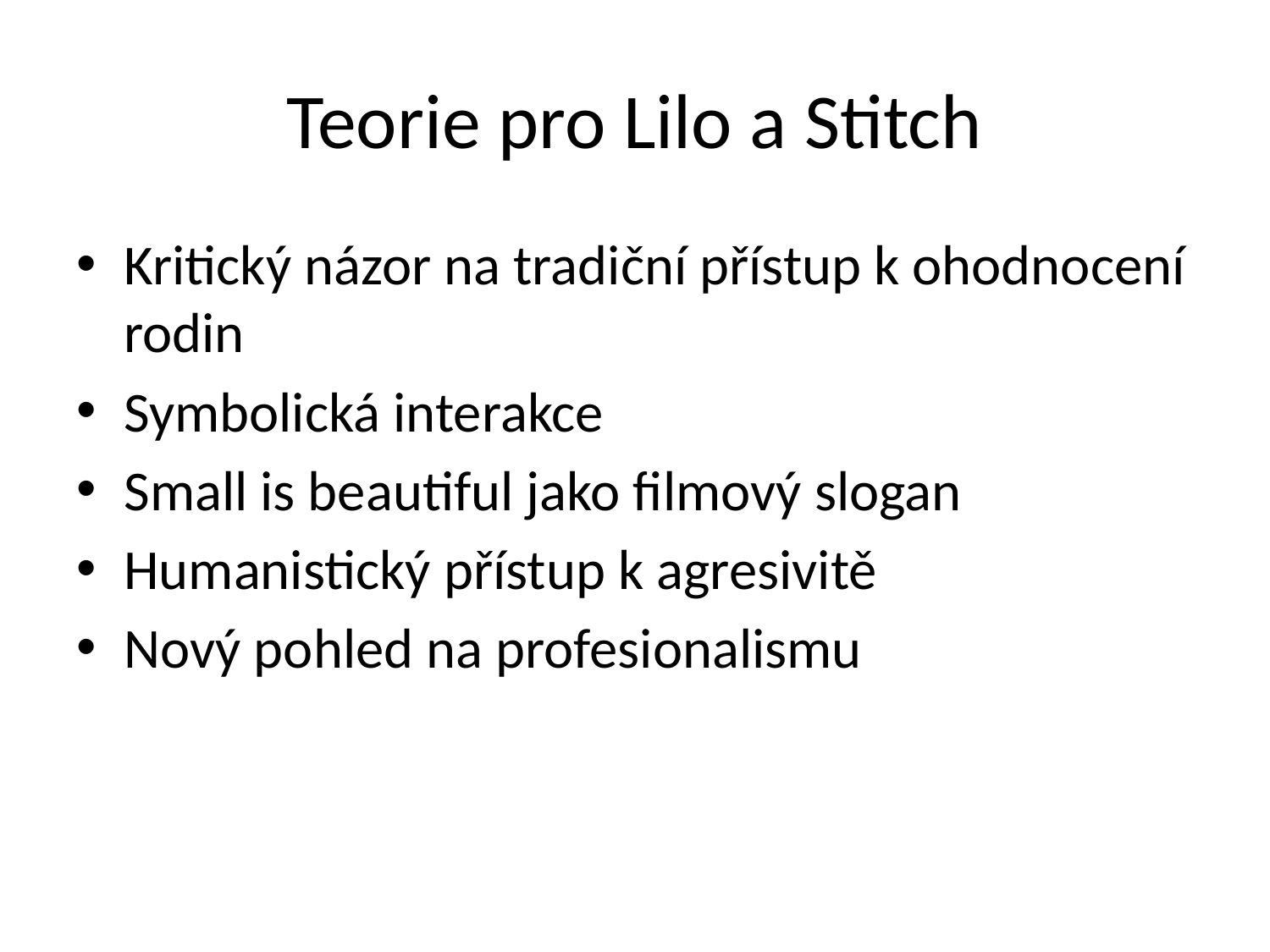

# Teorie pro Lilo a Stitch
Kritický názor na tradiční přístup k ohodnocení rodin
Symbolická interakce
Small is beautiful jako filmový slogan
Humanistický přístup k agresivitě
Nový pohled na profesionalismu